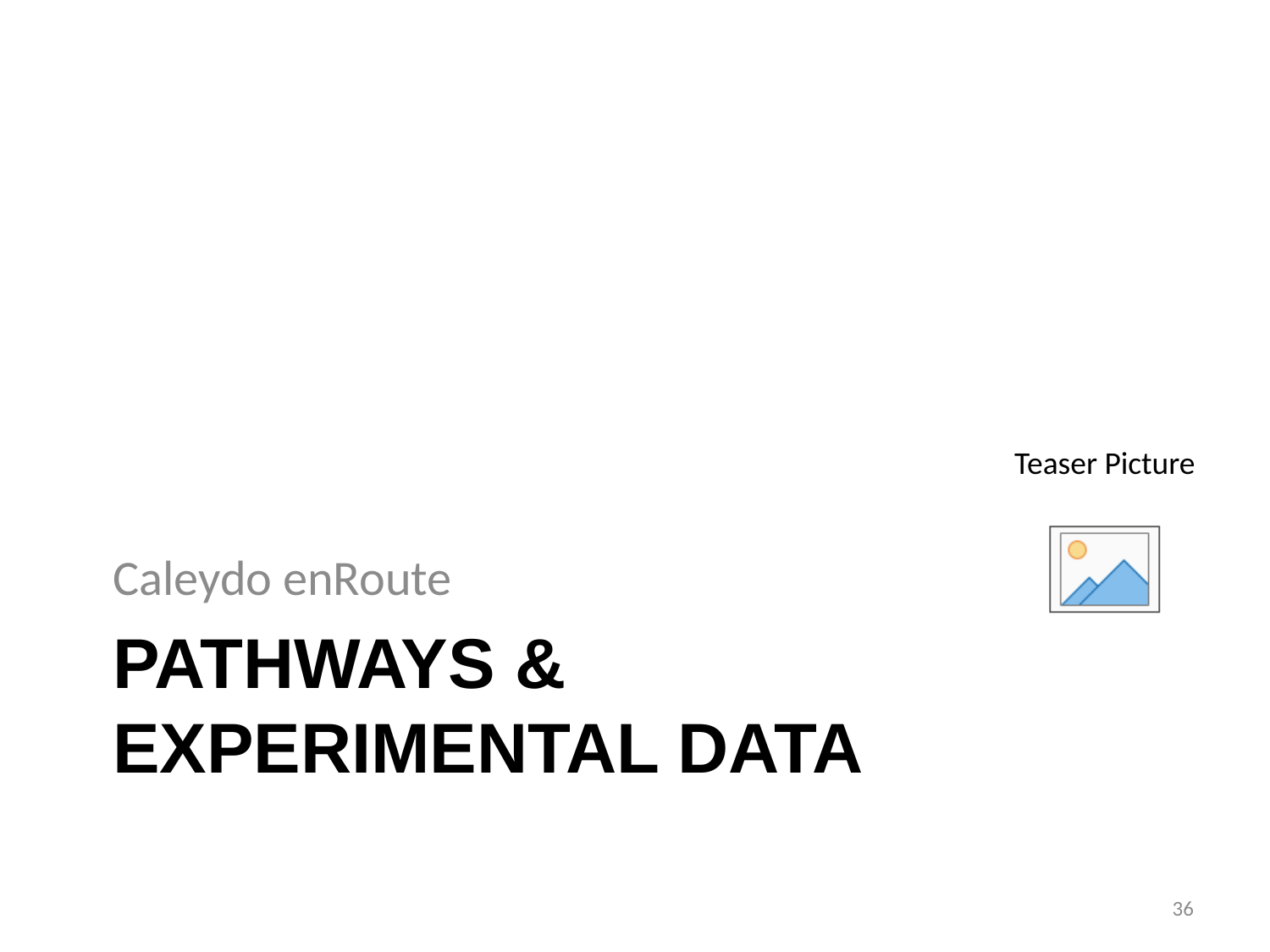

Caleydo enRoute

# Pathways & Experimental Data
36